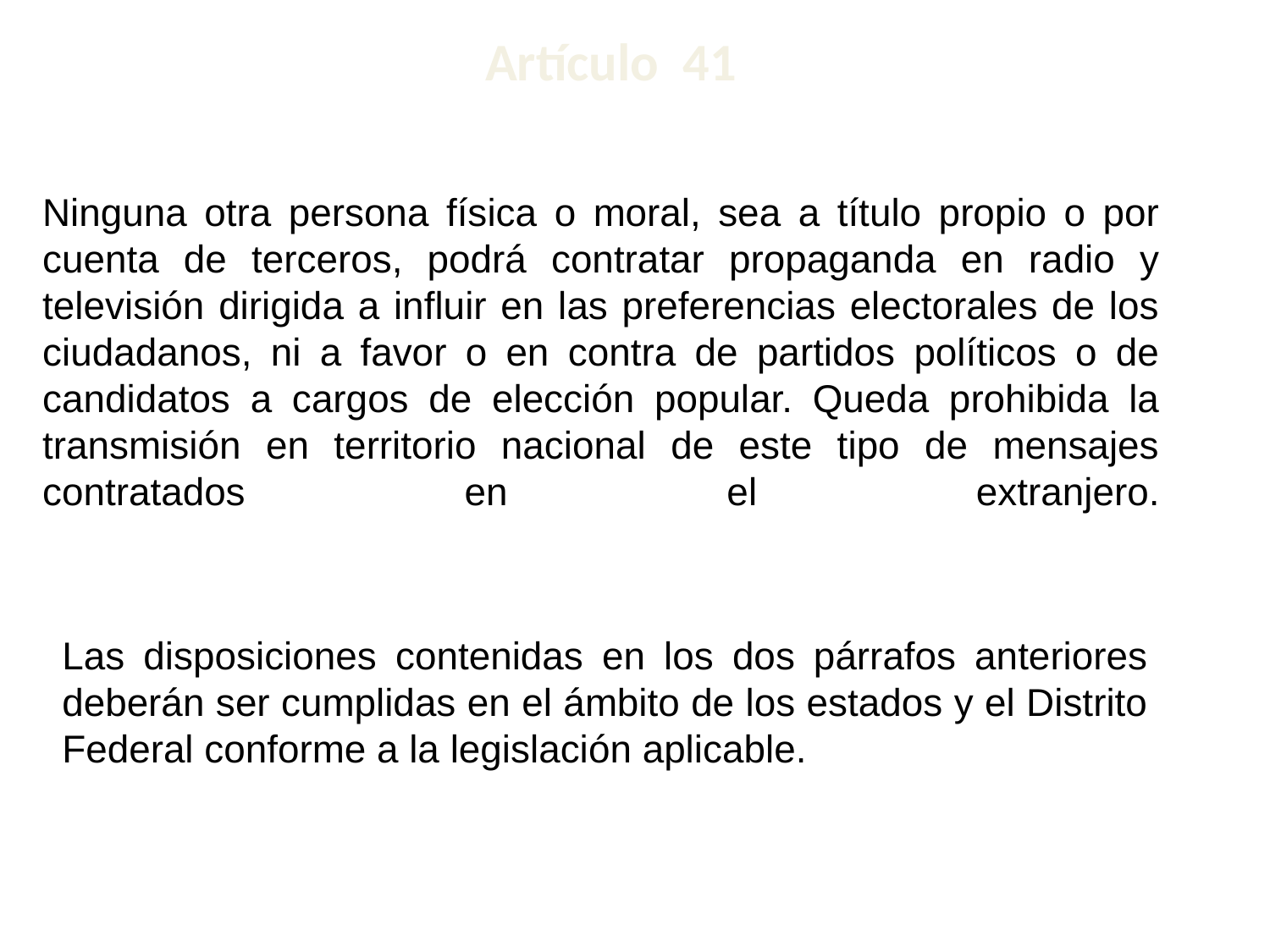

Artículo  41
# Ninguna otra persona física o moral, sea a título propio o por cuenta de terceros, podrá contratar propaganda en radio y televisión dirigida a influir en las preferencias electorales de los ciudadanos, ni a favor o en contra de partidos políticos o de candidatos a cargos de elección popular. Queda prohibida la transmisión en territorio nacional de este tipo de mensajes contratados en el extranjero.

Las disposiciones contenidas en los dos párrafos anteriores deberán ser cumplidas en el ámbito de los estados y el Distrito Federal conforme a la legislación aplicable.
57